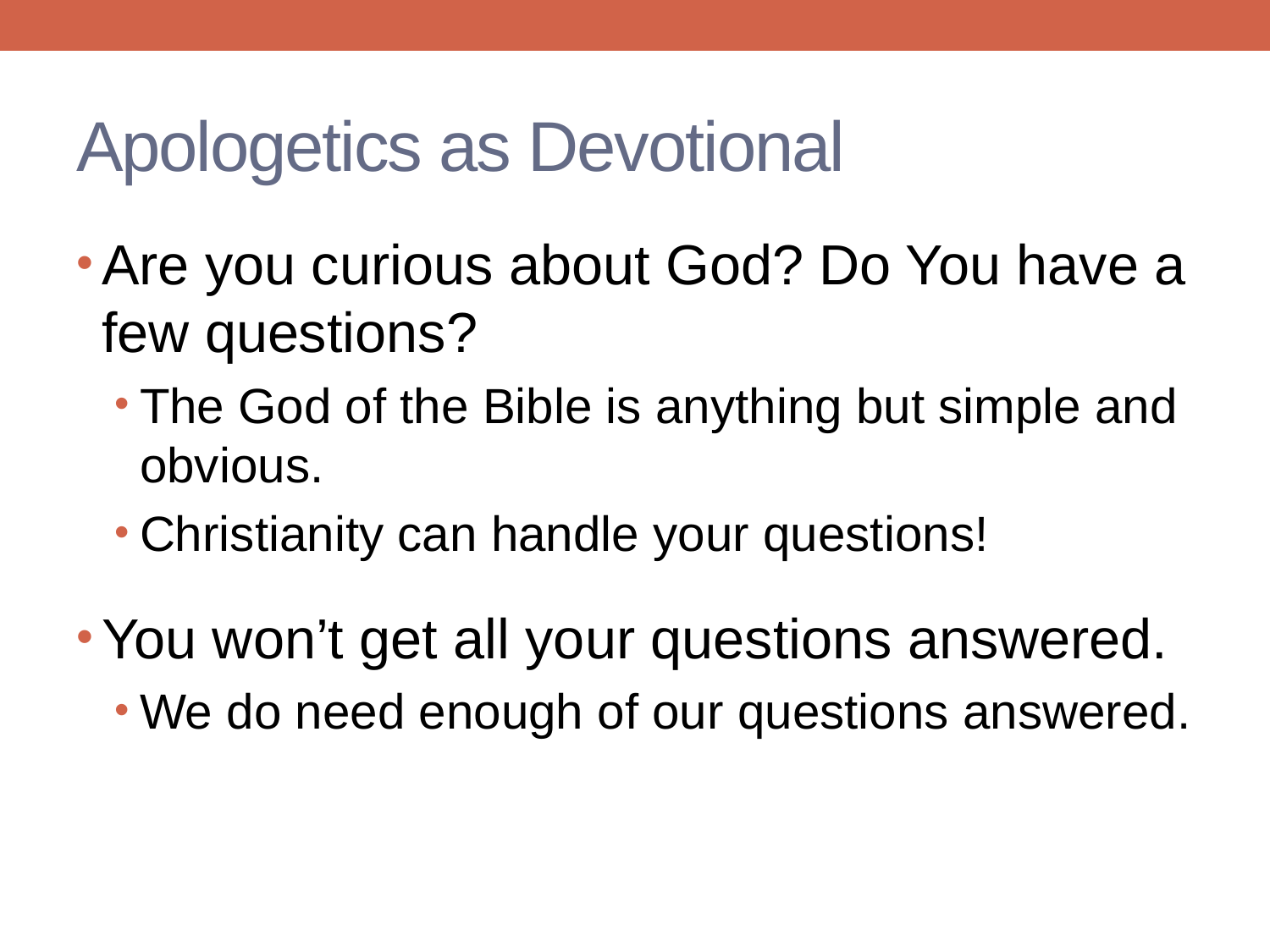

# Apologetics as Devotional
Are you curious about God? Do You have a few questions?
The God of the Bible is anything but simple and obvious.
Christianity can handle your questions!

You won’t get all your questions answered.
We do need enough of our questions answered.